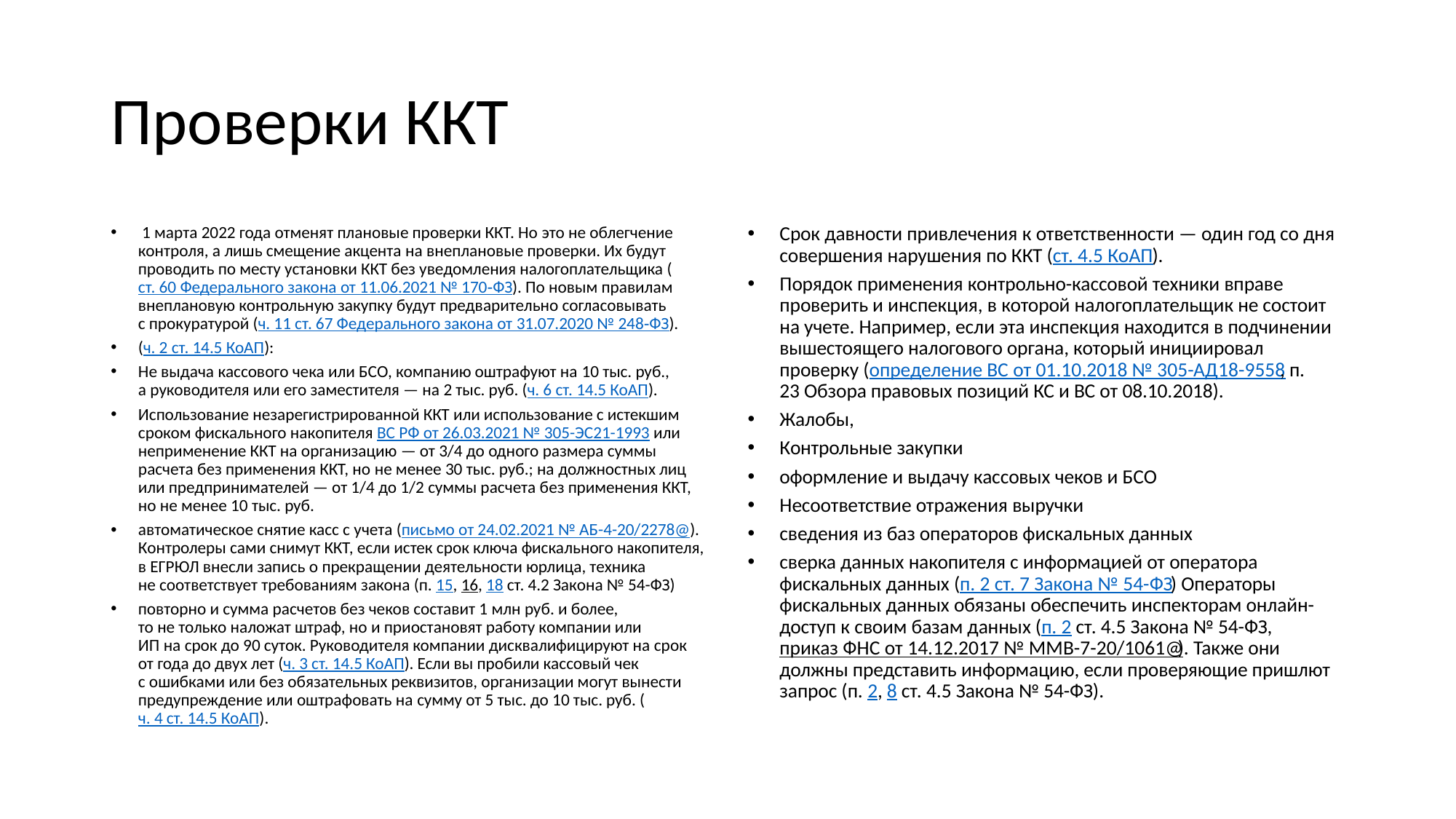

# Проверки ККТ
 1 марта 2022 года отменят плановые проверки ККТ. Но это не облегчение контроля, а лишь смещение акцента на внеплановые проверки. Их будут проводить по месту установки ККТ без уведомления налогоплательщика (ст. 60 Федерального закона от 11.06.2021 № 170‑ФЗ). По новым правилам внеплановую контрольную закупку будут предварительно согласовывать с прокуратурой (ч. 11 ст. 67 Федерального закона от 31.07.2020 № 248‑ФЗ).
(ч. 2 ст. 14.5 КоАП):
Не выдача кассового чека или БСО, компанию оштрафуют на 10 тыс. руб., а руководителя или его заместителя — на 2 тыс. руб. (ч. 6 ст. 14.5 КоАП).
Использование незарегистрированной ККТ или использование с истекшим сроком фискального накопителя ВС РФ от 26.03.2021 № 305-ЭС21-1993 или неприменение ККТ на организацию — от 3/4 до одного размера суммы расчета без применения ККТ, но не менее 30 тыс. руб.; на должностных лиц или предпринимателей — от 1/4 до 1/2 суммы расчета без применения ККТ, но не менее 10 тыс. руб.
автоматическое снятие касс с учета (письмо от 24.02.2021 № АБ-4-20/2278@). Контролеры сами снимут ККТ, если истек срок ключа фискального накопителя, в ЕГРЮЛ внесли запись о прекращении деятельности юрлица, техника не соответствует требованиям закона (п. 15, 16, 18 ст. 4.2 Закона № 54-ФЗ)
повторно и сумма расчетов без чеков составит 1 млн руб. и более, то не только наложат штраф, но и приостановят работу компании или ИП на срок до 90 суток. Руководителя компании дисквалифицируют на срок от года до двух лет (ч. 3 ст. 14.5 КоАП). Если вы пробили кассовый чек с ошибками или без обязательных реквизитов, организации могут вынести предупреждение или оштрафовать на сумму от 5 тыс. до 10 тыс. руб. (ч. 4 ст. 14.5 КоАП).
Срок давности привлечения к ответственности — один год со дня совершения нарушения по ККТ (ст. 4.5 КоАП).
Порядок применения контрольно-кассовой техники вправе проверить и инспекция, в которой налогоплательщик не состоит на учете. Например, если эта инспекция находится в подчинении вышестоящего налогового органа, который инициировал проверку (определение ВС от 01.10.2018 № 305-АД18-9558, п. 23 Обзора правовых позиций КС и ВС от 08.10.2018).
Жалобы,
Контрольные закупки
оформление и выдачу кассовых чеков и БСО
Несоответствие отражения выручки
сведения из баз операторов фискальных данных
сверка данных накопителя с информацией от оператора фискальных данных (п. 2 ст. 7 Закона № 54-ФЗ) Операторы фискальных данных обязаны обеспечить инспекторам онлайн-доступ к своим базам данных (п. 2 ст. 4.5 Закона № 54-ФЗ, приказ ФНС от 14.12.2017 № ММВ-7-20/1061@). Также они должны представить информацию, если проверяющие пришлют запрос (п. 2, 8 ст. 4.5 Закона № 54-ФЗ).